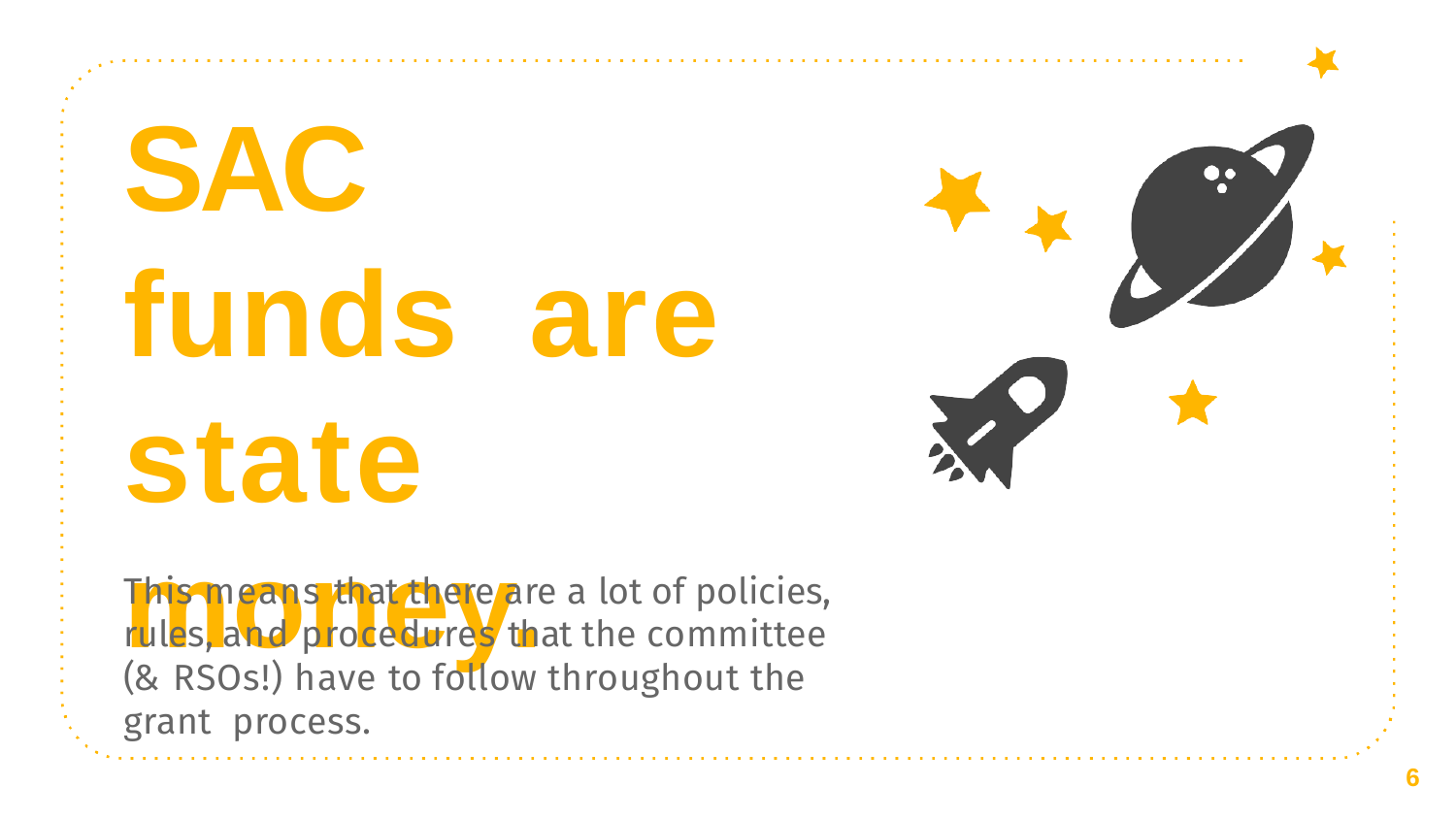

# SAC funds  are state  money.
This means that there are a lot of policies,  rules, and procedures that the committee (&  RSOs!) have to follow throughout the grant  process.
6